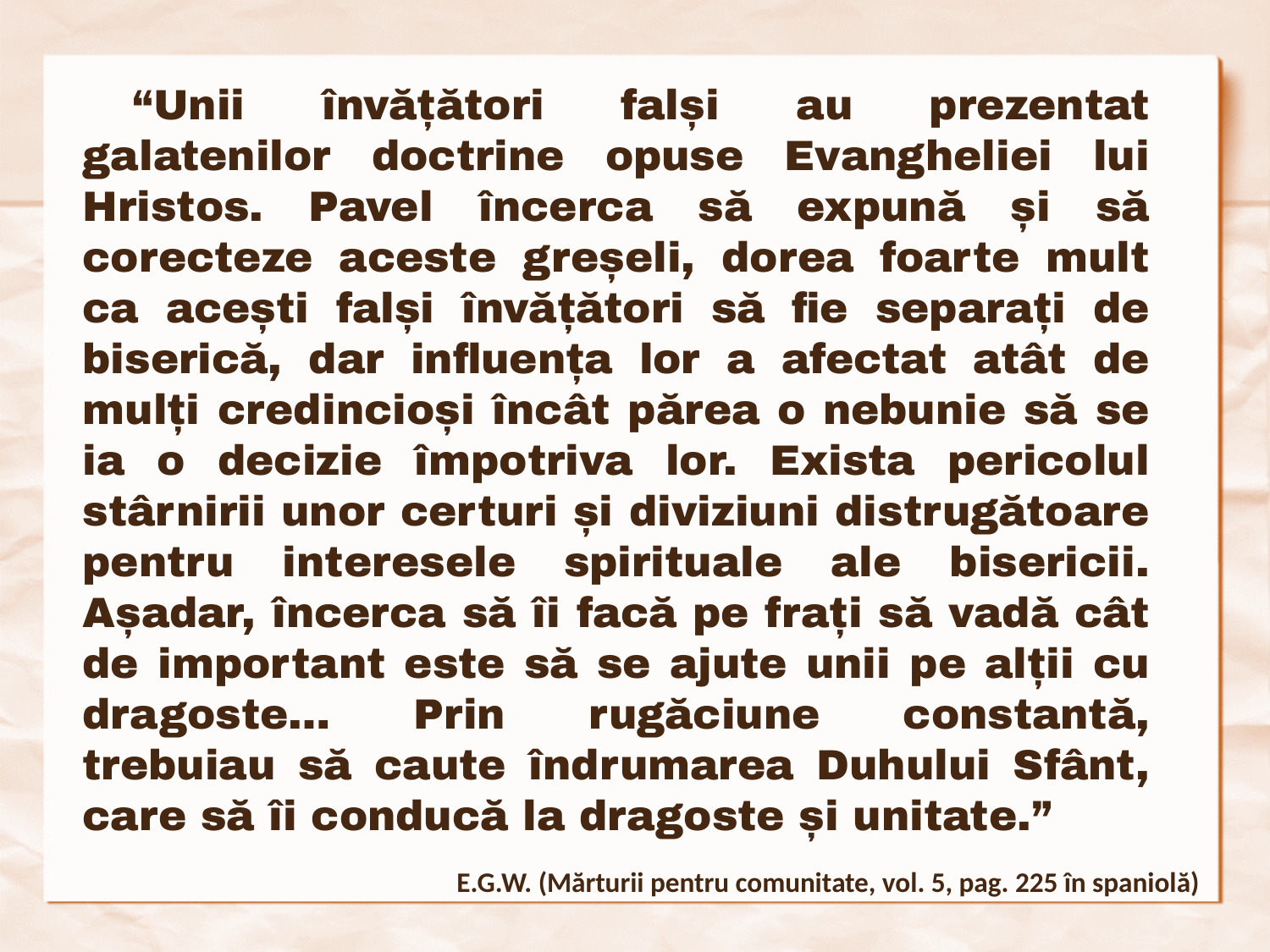

“Unii învățători falși au prezentat galatenilor doctrine opuse Evangheliei lui Hristos. Pavel încerca să expună și să corecteze aceste greșeli, dorea foarte mult ca acești falși învățători să fie separaţi de biserică, dar influența lor a afectat atât de mulți credincioși încât părea o nebunie să se ia o decizie împotriva lor. Exista pericolul stârnirii unor certuri și diviziuni distrugătoare pentru interesele spirituale ale bisericii. Așadar, încerca să îi facă pe frați să vadă cât de important este să se ajute unii pe alții cu dragoste… Prin rugăciune constantă, trebuiau să caute îndrumarea Duhului Sfânt, care să îi conducă la dragoste și unitate.”
E.G.W. (Mărturii pentru comunitate, vol. 5, pag. 225 în spaniolă)